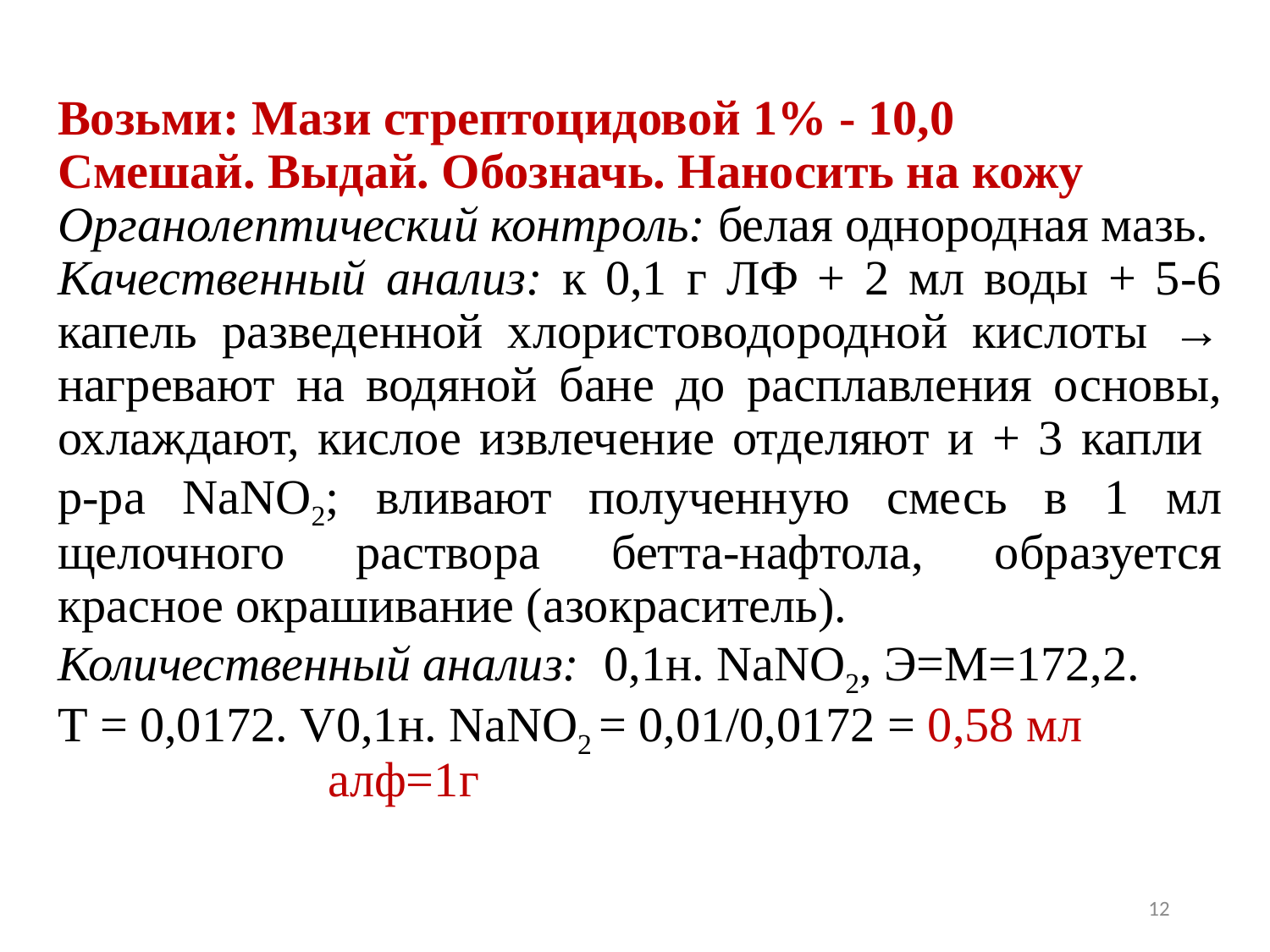

Возьми: Мази стрептоцидовой 1% - 10,0
Смешай. Выдай. Обозначь. Наносить на кожу
Органолептический контроль: белая однородная мазь.
Качественный анализ: к 0,1 г ЛФ + 2 мл воды + 5-6 капель разведенной хлористоводородной кислоты → нагревают на водяной бане до расплавления основы, охлаждают, кислое извлечение отделяют и + 3 капли  р-ра NaNO2; вливают полученную смесь в 1 мл щелочного раствора бетта-нафтола, образуется красное окрашивание (азокраситель).
Количественный анализ:  0,1н. NaNO2, Э=М=172,2.
Т = 0,0172. V0,1н. NаNO2 = 0,01/0,0172 = 0,58 мл
                      алф=1г

12